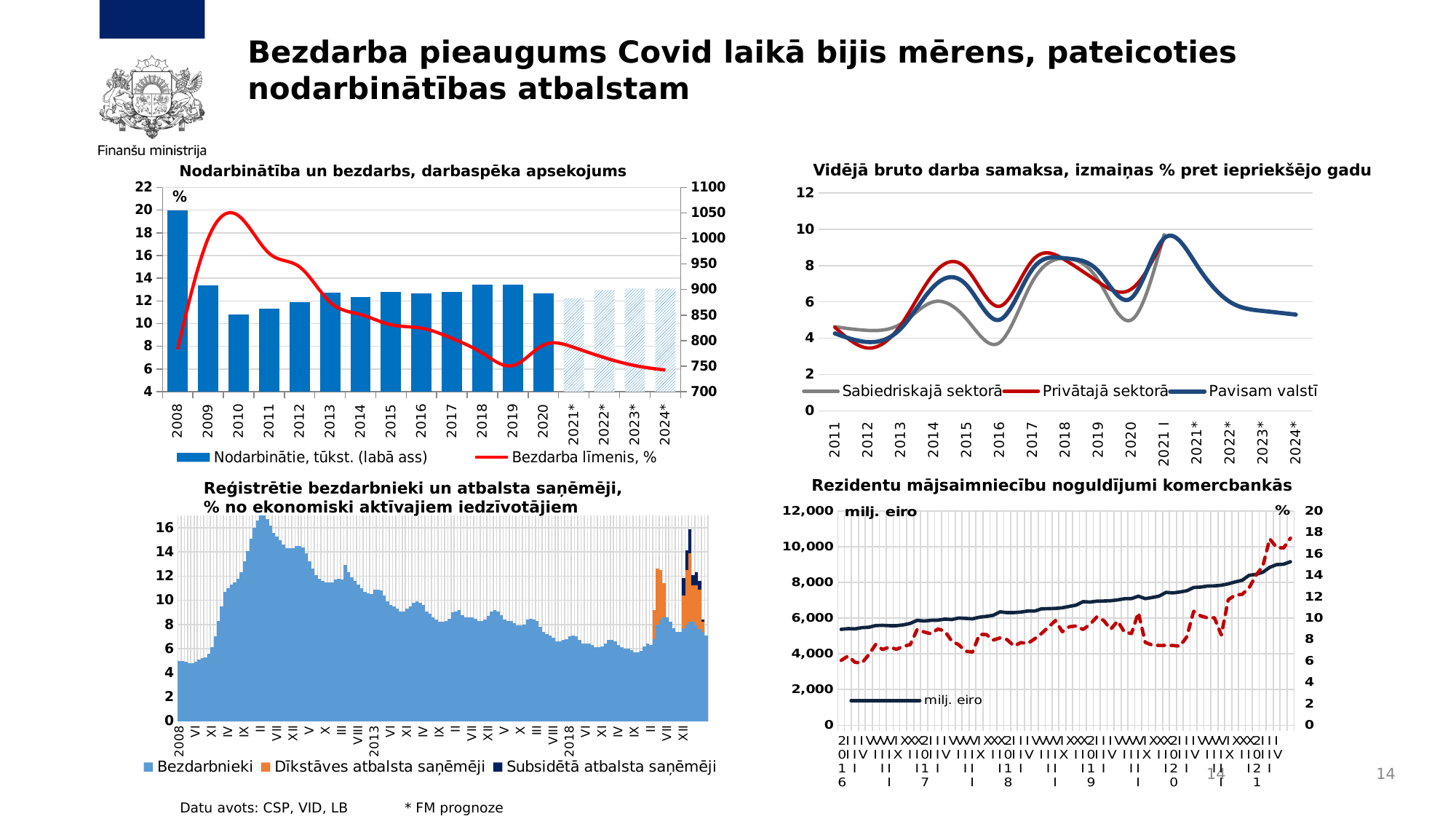

# Bezdarba pieaugums Covid laikā bijis mērens, pateicoties nodarbinātības atbalstam
Vidējā bruto darba samaksa, izmaiņas % pret iepriekšējo gadu

Nodarbinātība un bezdarbs, darbaspēka apsekojums

### Chart

| Category | Nodarbinātie, tūkst. (labā ass) | Bezdarba līmenis, % |
|---|---|---|
| 2008 | 1054.9 | 7.740073465104075 |
| 2009 | 908.5 | 17.514072998002543 |
| 2010 | 851.0 | 19.5 |
| 2011 | 862.0 | 16.2 |
| 2012 | 876.0 | 15.0 |
| 2013 | 894.0 | 11.9 |
| 2014 | 885.0 | 10.8 |
| 2015 | 896.0 | 9.9 |
| 2016 | 893.0 | 9.6 |
| 2017 | 895.0 | 8.7 |
| 2018 | 909.0 | 7.4 |
| 2019 | 910.0 | 6.3 |
| 2020 | 893.0 | 8.1 |
| 2021* | 883.0 | 7.9 |
| 2022* | 899.0 | 7.0 |
| 2023* | 902.0 | 6.3 |
| 2024* | 902.0 | 5.9 |

### Chart

| Category | Sabiedriskajā sektorā | Privātajā sektorā | Pavisam valstī |
|---|---|---|---|
| 2011 | 4.633781763826605 | 4.60526315789474 | 4.265402843601905 |
| 2012 | 4.428571428571431 | 3.459119496855351 | 3.787878787878782 |
| 2013 | 4.787961696306425 | 4.711246200607903 | 4.525547445255484 |
| 2014 | 6.005221932114878 | 7.547169811320757 | 6.843575418994405 |
| 2015 | 5.049261083743843 | 7.827260458839419 | 6.9281045751634025 |
| 2016 | 3.751465416178192 | 5.7571964956195245 | 5.012224938875292 |
| 2017 | 7.118644067796609 | 8.284023668639051 | 7.7997671711292185 |
| 2018 | 8.4 | 8.3 | 8.4 |
| 2019 | 7.2 | 7.1 | 7.7 |
| 2020 | 5.0 | 6.7 | 6.2 |
| 2021 I | 9.7 | 9.5 | 9.5 |
| 2021* | None | None | 8.0 |
| 2022* | None | None | 6.0 |
| 2023* | None | None | 5.5 |
| 2024* | None | None | 5.3 |
Rezidentu mājsaimniecību noguldījumi komercbankās

Reģistrētie bezdarbnieki un atbalsta saņēmēji,
% no ekonomiski aktīvajiem iedzīvotājiem

### Chart

| Category | milj. eiro | izmaiņas pret iepriekšējā gada attiecīgo mēnesi, % (labā ass) |
|---|---|---|
| 2016 | 5371.6 | 6.059588919383188 |
| II | 5414.6 | 6.467152997620801 |
| III | 5399.9 | 5.88039215686274 |
| IV | 5467.5 | 5.811658151416623 |
| V | 5490.4 | 6.584873427550846 |
| VI | 5587.0 | 7.543646898038531 |
| VII | 5597.9 | 7.065123840489605 |
| VIII | 5580.0 | 7.309755956845336 |
| IX | 5580.2 | 7.093233024987526 |
| X | 5622.5 | 7.377487490928544 |
| XI | 5706.8 | 7.531420172975814 |
| XII | 5877.9 | 8.94482234537466 |
| 2017 | 5839.8 | 8.716211184749412 |
| II | 5876.7 | 8.534333099397912 |
| III | 5885.6 | 8.994611011315044 |
| IV | 5947.7 | 8.782807498856869 |
| V | 5921.5 | 7.851886929914031 |
| VI | 6007.5 | 7.526400572758192 |
| VII | 5985.0 | 6.915093159934997 |
| VIII | 5961.6 | 6.838709677419359 |
| IX | 6053.1 | 8.474606644923128 |
| X | 6098.9 | 8.473099155180066 |
| XI | 6160.8 | 7.955421602299012 |
| XII | 6357.2 | 8.154272784497877 |
| 2018 | 6306.6 | 7.993424432343559 |
| II | 6311.9 | 7.405516701550184 |
| III | 6339.8 | 7.717140138643458 |
| IV | 6402.0 | 7.638246717218422 |
| V | 6399.7 | 8.075656505952878 |
| VI | 6522.8 | 8.577611319184356 |
| VII | 6533.6 | 9.16624895572265 |
| VIII | 6544.3 | 9.774221685453568 |
| IX | 6581.7 | 8.73271546810723 |
| X | 6659.6 | 9.193461115938945 |
| XI | 6731.9 | 9.269900012985318 |
| XII | 6925.7 | 8.942616246146102 |
| 2019 | 6900.8 | 9.421875495512637 |
| II | 6950.8 | 10.122150224179734 |
| III | 6959.3 | 9.771601627811606 |
| IV | 6975.9 | 8.96438612933457 |
| V | 7022.2 | 9.727018453990027 |
| VI | 7089.1 | 8.681854418347939 |
| VII | 7093.3 | 8.566487082159895 |
| VIII | 7232.5 | 10.516021576027995 |
| IX | 7090.9 | 7.736603005302584 |
| X | 7158.3 | 7.48843774400865 |
| XI | 7233.5 | 7.4510910738424485 |
| XII | 7442.3 | 7.4591738019261555 |
| 2020 | 7415.0 | 7.4513099930442905 |
| II | 7463.9 | 7.381884099671979 |
| III | 7534.1 | 8.259451381604464 |
| IV | 7718.1 | 10.639487377972756 |
| V | 7739.4 | 10.213323459884379 |
| VI | 7799.4 | 10.019607566545801 |
| VII | 7805.3 | 10.037641154328725 |
| VIII | 7842.4 | 8.432768752160385 |
| IX | 7921.3 | 11.710784244595203 |
| X | 8028.7 | 12.159311568389143 |
| XI | 8117.3 | 12.218151655491809 |
| XII | 8395.3 | 12.805181193985732 |
| 2021 | 8452.3 | 13.989211058664864 |
| II | 8573.5 | 14.866222752180505 |
| III | 8845.3 | 17.40353857793231 |
| IV | 8998.8 | 16.593462121506562 |

### Chart

| Category | Bezdarbnieki | Dīkstāves atbalsta saņēmēji | Subsidētā atbalsta saņēmēji |
|---|---|---|---|
| 2008 | 5.0 | None | None |
| II | 5.0 | None | None |
| III | 4.9 | None | None |
| IV | 4.8 | None | None |
| V | 4.8 | None | None |
| VI | 4.9 | None | None |
| VII | 5.1 | None | None |
| VIII | 5.2 | None | None |
| IX | 5.3 | None | None |
| X | 5.6 | None | None |
| XI | 6.1 | None | None |
| XII | 7.0 | None | None |
| 2009 | 8.3 | None | None |
| II | 9.5 | None | None |
| III | 10.7 | None | None |
| IV | 11.0 | None | None |
| V | 11.3 | None | None |
| VI | 11.5 | None | None |
| VII | 11.8 | None | None |
| VIII | 12.3 | None | None |
| IX | 13.2 | None | None |
| X | 14.1 | None | None |
| XI | 15.1 | None | None |
| XII | 16.0 | None | None |
| 2010 | 16.6 | None | None |
| II | 17.1 | None | None |
| III | 17.3 | None | None |
| IV | 16.7 | None | None |
| V | 16.2 | None | None |
| VI | 15.6 | None | None |
| VII | 15.3 | None | None |
| VIII | 15.0 | None | None |
| IX | 14.6 | None | None |
| 2011 | 14.3 | None | None |
| XI | 14.3 | None | None |
| XII | 14.3 | None | None |
| 2011 | 14.5 | None | None |
| II | 14.5 | None | None |
| III | 14.4 | None | None |
| 2012 | 13.9 | None | None |
| V | 13.2 | None | None |
| VI | 12.6 | None | None |
| VII | 12.1 | None | None |
| VIII | 11.8 | None | None |
| IX | 11.6 | None | None |
| X | 11.5 | None | None |
| XI | 11.5 | None | None |
| XII | 11.5 | None | None |
| 2012 | 11.7 | None | None |
| II | 11.8 | None | None |
| III | 11.7 | None | None |
| IV | 12.9 | None | None |
| V | 12.3 | None | None |
| VI | 11.9 | None | None |
| VII | 11.6 | None | None |
| VIII | 11.3 | None | None |
| IX | 11.0 | None | None |
| X | 10.7 | None | None |
| XI | 10.6 | None | None |
| XII | 10.5 | None | None |
| 2013 | 10.9 | None | None |
| II | 10.9 | None | None |
| III | 10.8 | None | None |
| IV | 10.4 | None | None |
| V | 9.9 | None | None |
| VI | 9.6 | None | None |
| VII | 9.5 | None | None |
| VIII | 9.3 | None | None |
| IX | 9.1 | None | None |
| X | 9.1 | None | None |
| XI | 9.3 | None | None |
| XII | 9.5 | None | None |
| 2014 | 9.8 | None | None |
| II | 9.9 | None | None |
| III | 9.8 | None | None |
| IV | 9.6 | None | None |
| V | 9.1 | None | None |
| VI | 8.9 | None | None |
| VII | 8.6 | None | None |
| VIII | 8.4 | None | None |
| IX | 8.2 | None | None |
| X | 8.2 | None | None |
| XI | 8.3 | None | None |
| XII | 8.5 | None | None |
| 2015 | 9.0 | None | None |
| II | 9.1 | None | None |
| III | 9.2 | None | None |
| IV | 8.8 | None | None |
| V | 8.6 | None | None |
| VI | 8.6 | None | None |
| VII | 8.6 | None | None |
| VIII | 8.5 | None | None |
| IX | 8.3 | None | None |
| X | 8.3 | None | None |
| XI | 8.4 | None | None |
| XII | 8.7 | None | None |
| 2016 | 9.1 | None | None |
| II | 9.2 | None | None |
| III | 9.1 | None | None |
| IV | 8.8 | None | None |
| V | 8.4 | None | None |
| VI | 8.3 | None | None |
| VII | 8.3 | None | None |
| VIII | 8.1 | None | None |
| IX | 7.9 | None | None |
| X | 7.9 | None | None |
| XI | 8.0 | None | None |
| XII | 8.4 | None | None |
| 2017 | 8.5 | None | None |
| II | 8.4 | None | None |
| III | 8.3 | None | None |
| IV | 7.8 | None | None |
| V | 7.4 | None | None |
| VI | 7.2 | None | None |
| VII | 7.1 | None | None |
| VIII | 6.9 | None | None |
| IX | 6.6 | None | None |
| X | 6.6 | None | None |
| XI | 6.7 | None | None |
| XII | 6.8 | None | None |
| 2018 | 7.0 | None | None |
| II | 7.1 | None | None |
| III | 7.0 | None | None |
| IV | 6.7 | None | None |
| V | 6.4 | None | None |
| VI | 6.4 | None | None |
| VII | 6.4 | None | None |
| VIII | 6.3 | None | None |
| IX | 6.1 | None | None |
| X | 6.1 | None | None |
| XI | 6.2 | None | None |
| XII | 6.4 | None | None |
| 2019 | 6.7 | None | None |
| II | 6.7 | None | None |
| III | 6.6 | None | None |
| IV | 6.3 | None | None |
| V | 6.1 | None | None |
| VI | 6.0 | None | None |
| VII | 6.0 | None | None |
| VIII | 5.9 | None | None |
| IX | 5.7 | None | None |
| X | 5.7 | None | None |
| XI | 5.8 | None | None |
| XII | 6.2 | None | None |
| 2020 | 6.4 | None | None |
| II | 6.3 | None | None |
| III | 6.8 | 2.4 | None |
| IV | 8.0 | 4.6 | None |
| V | 8.4 | 4.1 | None |
| VI | 8.6 | 2.8 | None |
| VII | 8.6 | None | None |
| VIII | 8.2 | None | None |
| IX | 7.7 | None | None |
| X | 7.4 | None | None |
| XI | 7.4 | None | None |
| XII | 7.7 | 2.690061 | 1.440022 |
| 2021 | 8.0 | 4.514095 | 1.623855 |
| II | 8.2 | 5.689048 | 2.008154 |
| III | 8.2 | 3.053737 | 0.840012 |
| IV | 7.9 | 3.319756 | 1.107138 |
14
14
Datu avots: CSP, VID, LB             * FM prognoze